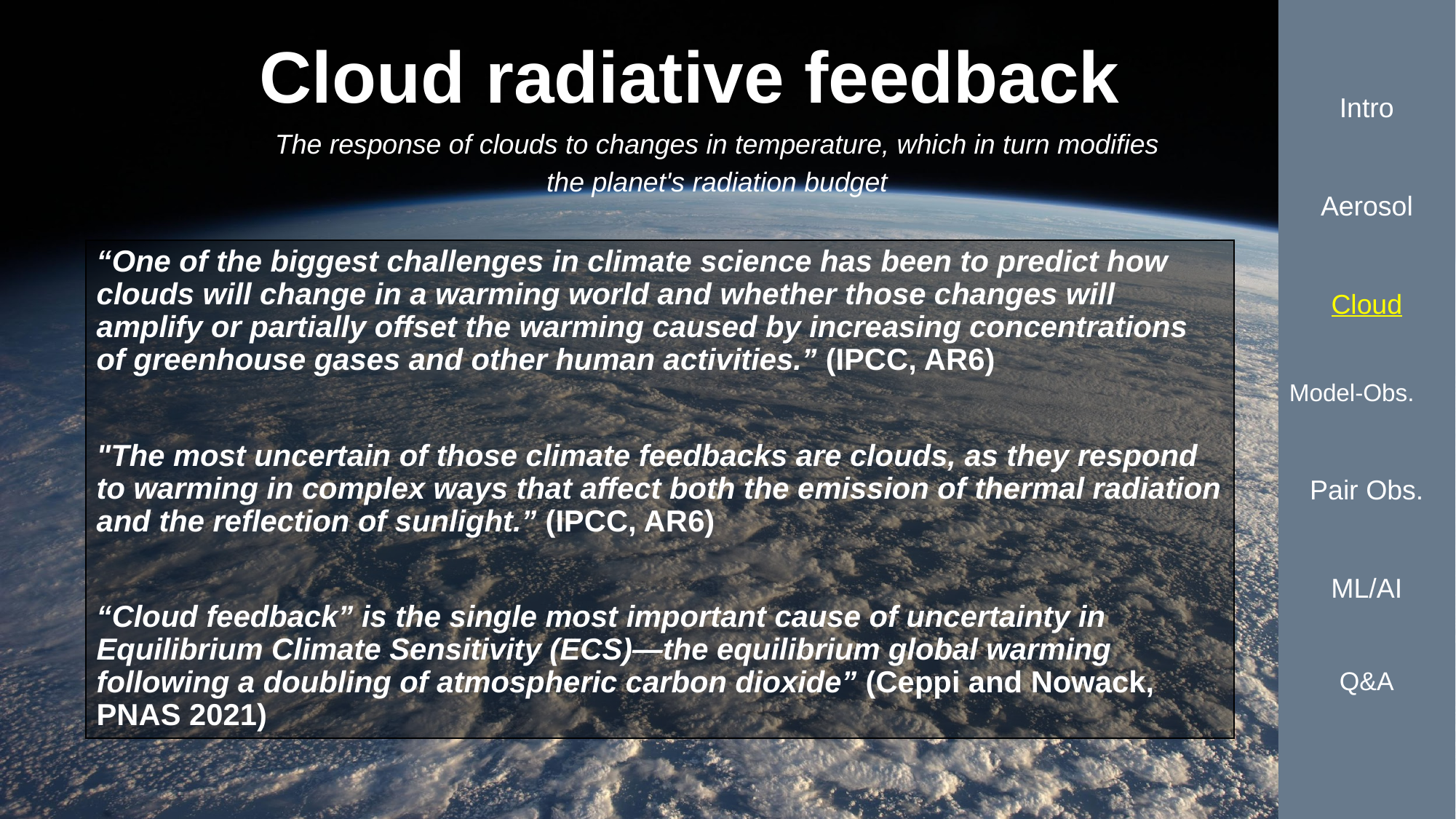

Intro
Aerosol
Cloud
Model-Obs.
Pair Obs.
ML/AI
Q&A

Cloud radiative feedback
The response of clouds to changes in temperature, which in turn modifies the planet's radiation budget
“One of the biggest challenges in climate science has been to predict how clouds will change in a warming world and whether those changes will amplify or partially offset the warming caused by increasing concentrations of greenhouse gases and other human activities.” (IPCC, AR6)

"The most uncertain of those climate feedbacks are clouds, as they respond to warming in complex ways that affect both the emission of thermal radiation and the reflection of sunlight.” (IPCC, AR6)

“Cloud feedback” is the single most important cause of uncertainty in Equilibrium Climate Sensitivity (ECS)—the equilibrium global warming following a doubling of atmospheric carbon dioxide” (Ceppi and Nowack, PNAS 2021)

13